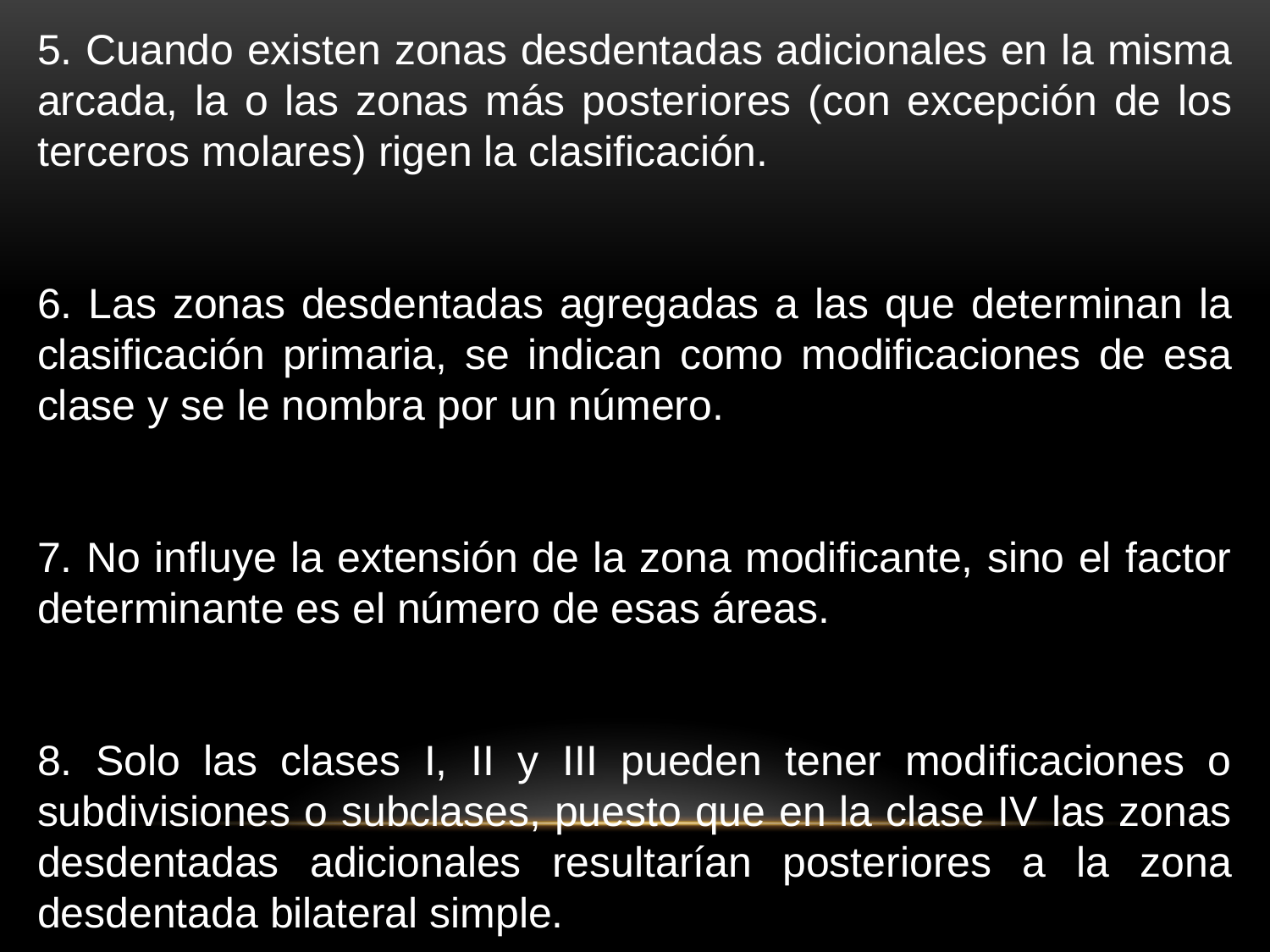

5. Cuando existen zonas desdentadas adicionales en la misma arcada, la o las zonas más posteriores (con excepción de los terceros molares) rigen la clasificación.

6. Las zonas desdentadas agregadas a las que determinan la clasificación primaria, se indican como modificaciones de esa clase y se le nombra por un número.

7. No influye la extensión de la zona modificante, sino el factor determinante es el número de esas áreas.

8. Solo las clases I, II y III pueden tener modificaciones o subdivisiones o subclases, puesto que en la clase IV las zonas desdentadas adicionales resultarían posteriores a la zona desdentada bilateral simple.